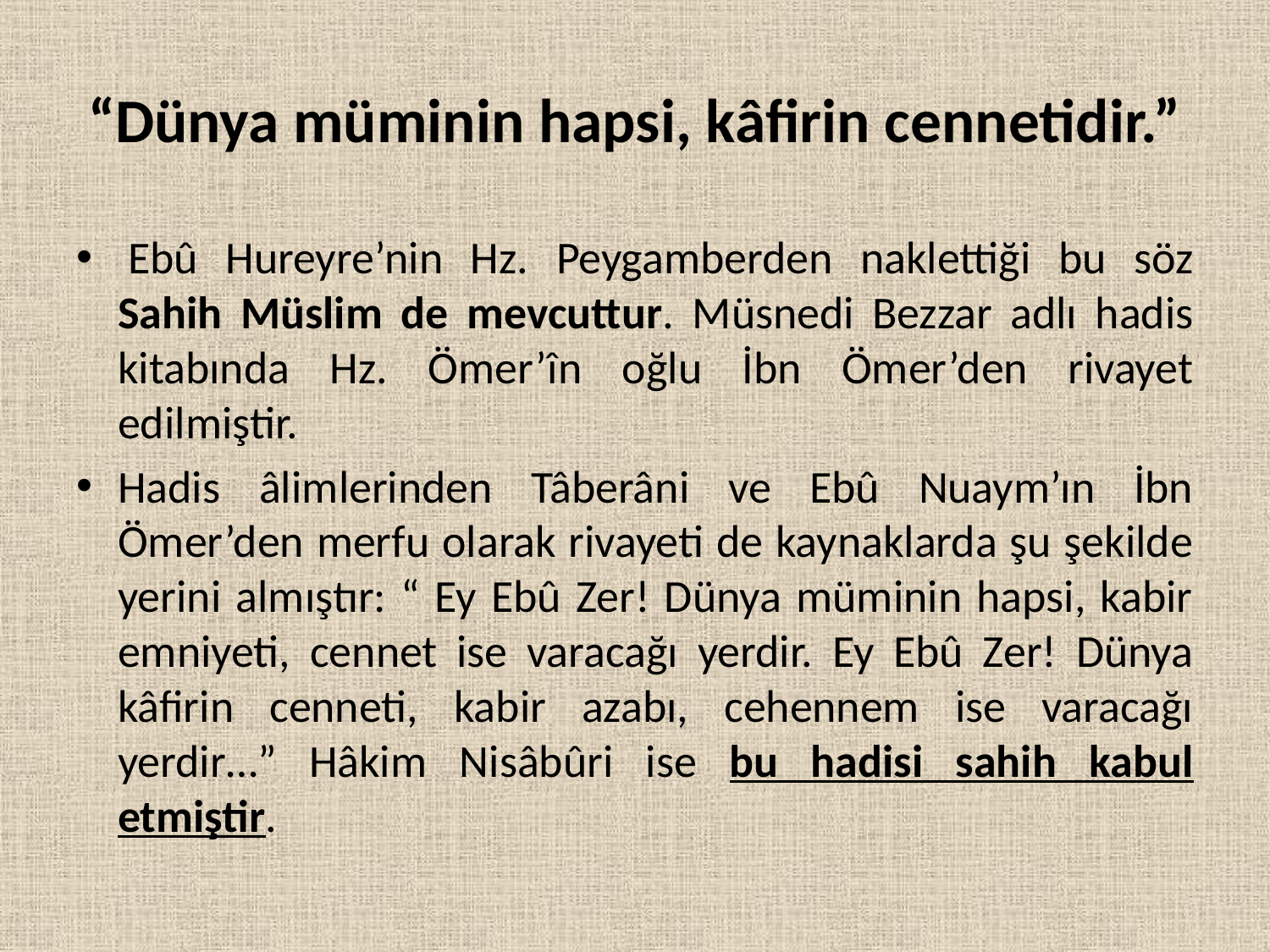

# “Dünya müminin hapsi, kâfirin cennetidir.”
 Ebû Hureyre’nin Hz. Peygamberden naklettiği bu söz Sahih Müslim de mevcuttur. Müsnedi Bezzar adlı hadis kitabında Hz. Ömer’în oğlu İbn Ömer’den rivayet edilmiştir.
Hadis âlimlerinden Tâberâni ve Ebû Nuaym’ın İbn Ömer’den merfu olarak rivayeti de kaynaklarda şu şekilde yerini almıştır: “ Ey Ebû Zer! Dünya müminin hapsi, kabir emniyeti, cennet ise varacağı yerdir. Ey Ebû Zer! Dünya kâfirin cenneti, kabir azabı, cehennem ise varacağı yerdir…” Hâkim Nisâbûri ise bu hadisi sahih kabul etmiştir.